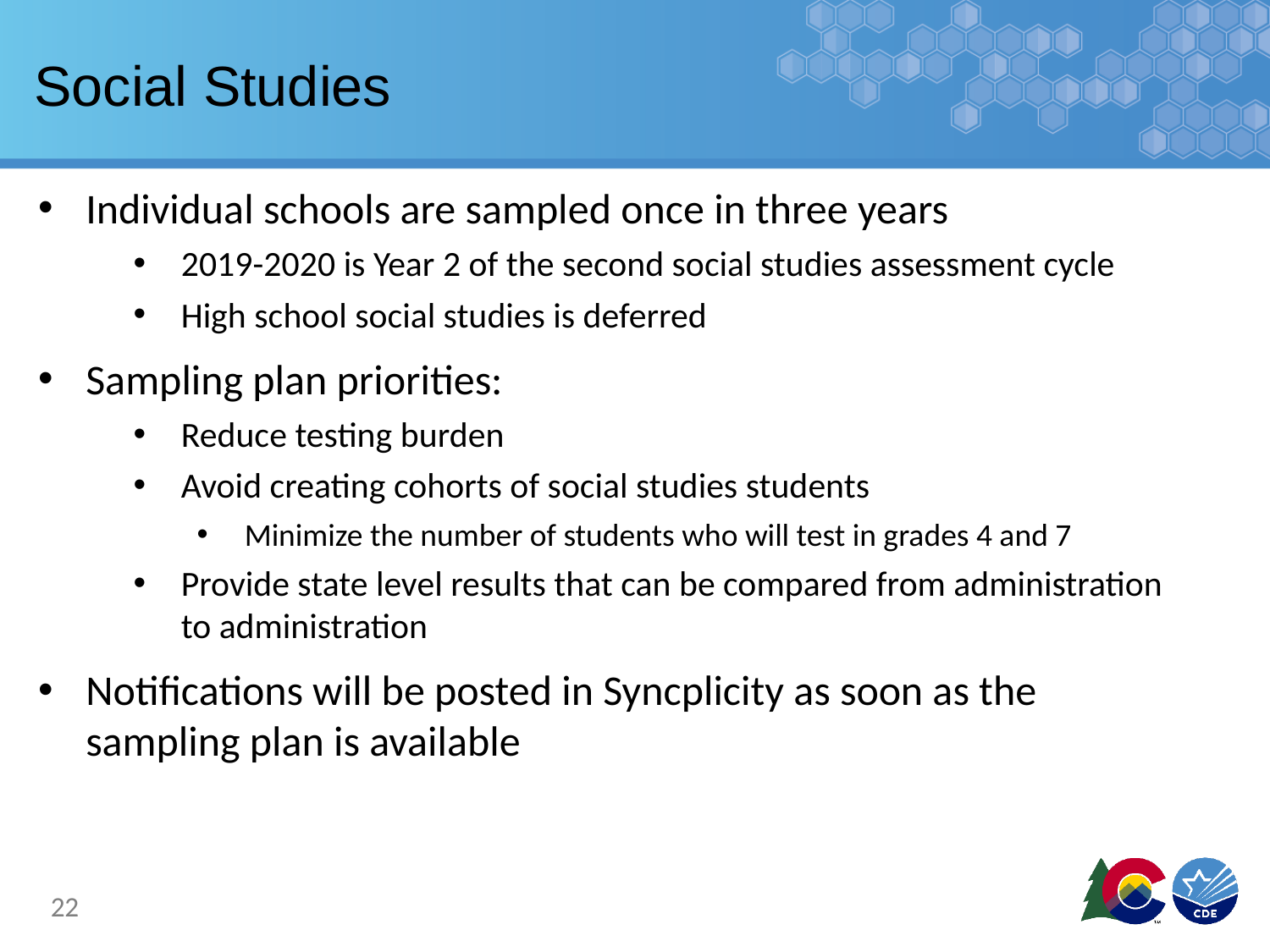

# Social Studies
Individual schools are sampled once in three years
2019-2020 is Year 2 of the second social studies assessment cycle
High school social studies is deferred
Sampling plan priorities:
Reduce testing burden
Avoid creating cohorts of social studies students
Minimize the number of students who will test in grades 4 and 7
Provide state level results that can be compared from administration to administration
Notifications will be posted in Syncplicity as soon as the sampling plan is available
22